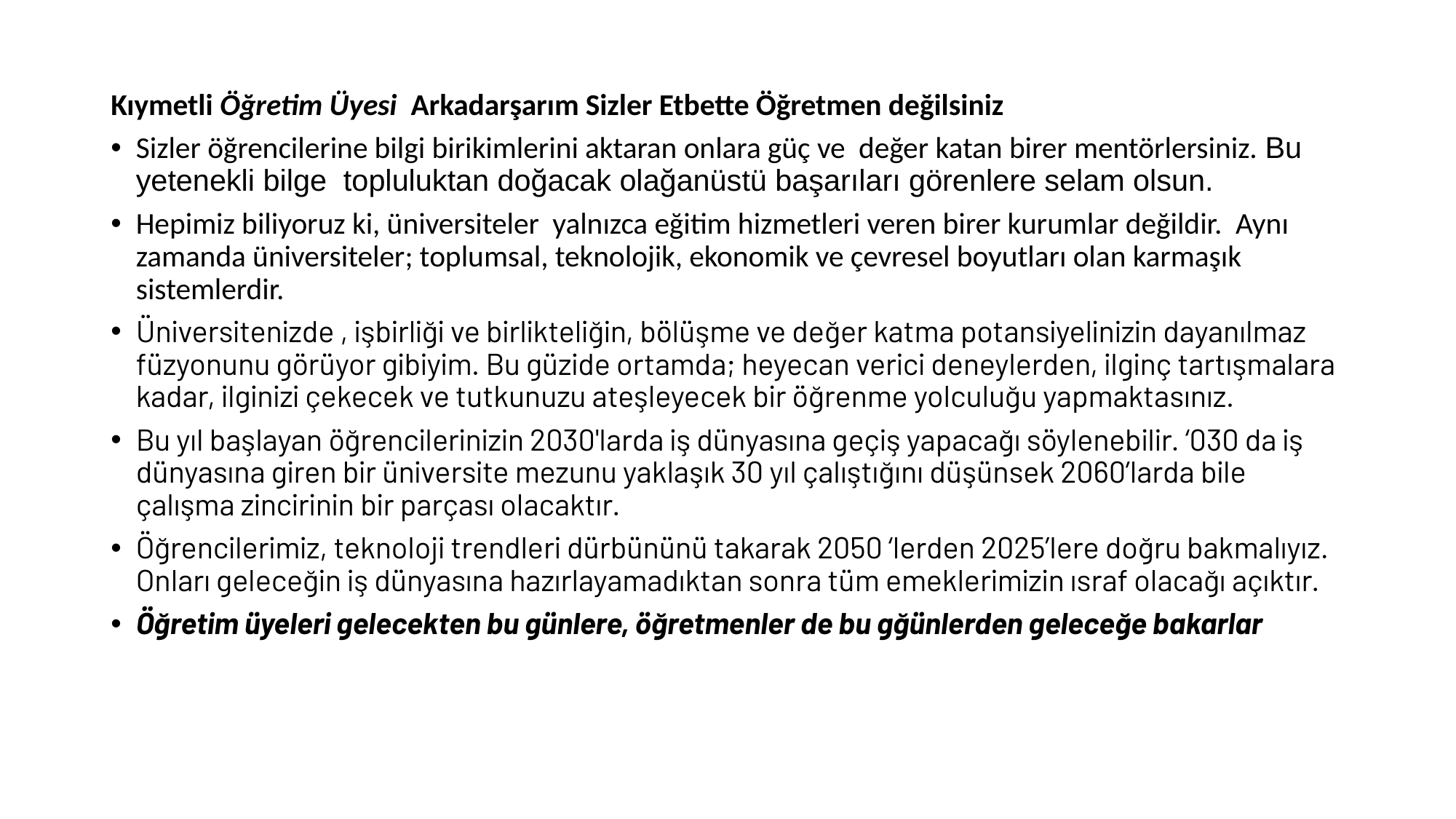

Kıymetli Öğretim Üyesi  Arkadarşarım Sizler Etbette Öğretmen değilsiniz
Sizler öğrencilerine bilgi birikimlerini aktaran onlara güç ve  değer katan birer mentörlersiniz. Bu yetenekli bilge  topluluktan doğacak olağanüstü başarıları görenlere selam olsun.
Hepimiz biliyoruz ki, üniversiteler  yalnızca eğitim hizmetleri veren birer kurumlar değildir.  Aynı zamanda üniversiteler; toplumsal, teknolojik, ekonomik ve çevresel boyutları olan karmaşık sistemlerdir.
Üniversitenizde , işbirliği ve birlikteliğin, bölüşme ve değer katma potansiyelinizin dayanılmaz füzyonunu görüyor gibiyim. Bu güzide ortamda; heyecan verici deneylerden, ilginç tartışmalara kadar, ilginizi çekecek ve tutkunuzu ateşleyecek bir öğrenme yolculuğu yapmaktasınız.
Bu yıl başlayan öğrencilerinizin 2030'larda iş dünyasına geçiş yapacağı söylenebilir. ‘030 da iş dünyasına giren bir üniversite mezunu yaklaşık 30 yıl çalıştığını düşünsek 2060’larda bile çalışma zincirinin bir parçası olacaktır.
Öğrencilerimiz, teknoloji trendleri dürbününü takarak 2050 ‘lerden 2025’lere doğru bakmalıyız. Onları geleceğin iş dünyasına hazırlayamadıktan sonra tüm emeklerimizin ısraf olacağı açıktır.
Öğretim üyeleri gelecekten bu günlere, öğretmenler de bu gğünlerden geleceğe bakarlar